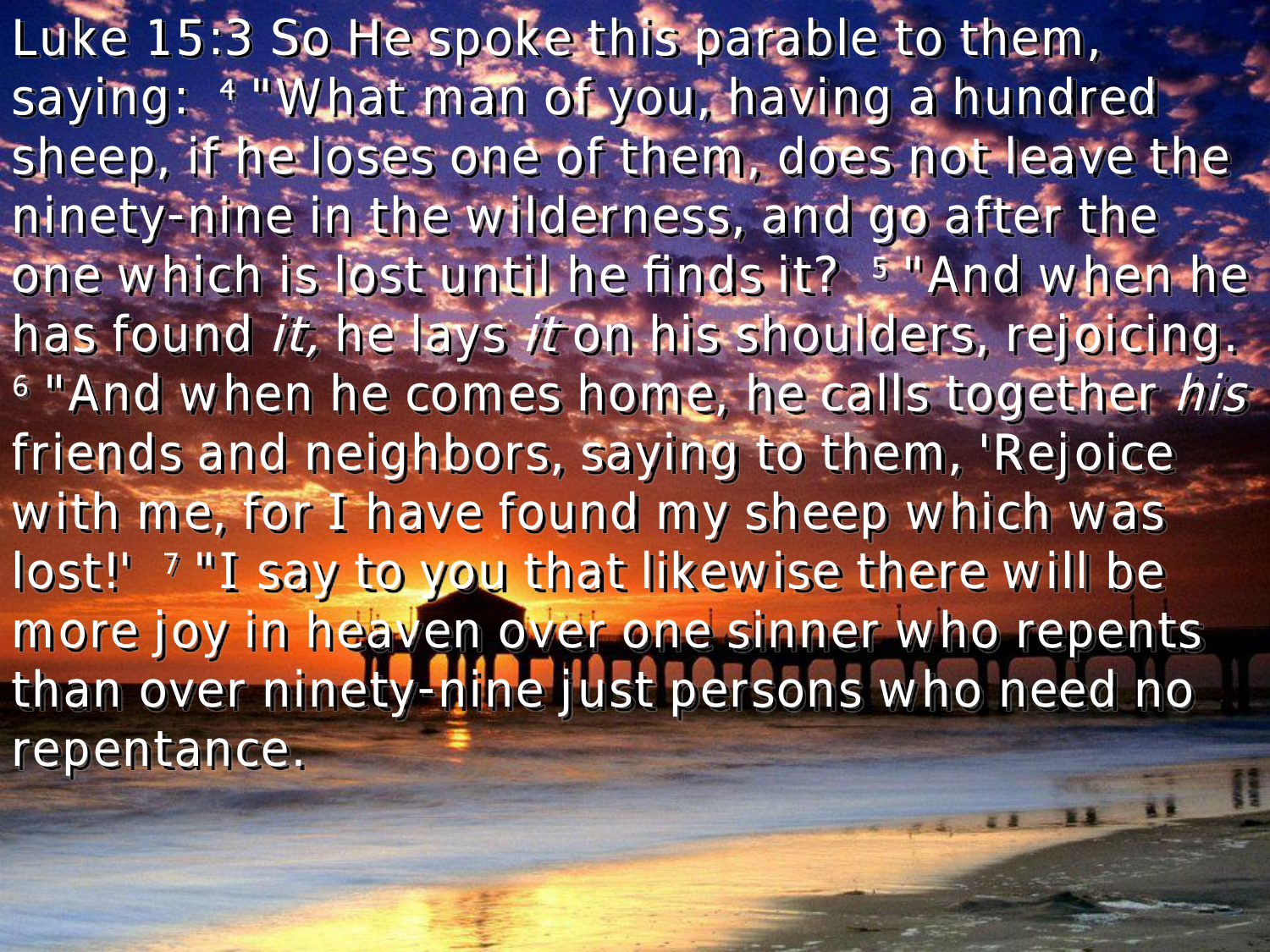

Luke 15:3 So He spoke this parable to them, saying:  4 "What man of you, having a hundred sheep, if he loses one of them, does not leave the ninety-nine in the wilderness, and go after the one which is lost until he finds it?  5 "And when he has found it, he lays it on his shoulders, rejoicing.  6 "And when he comes home, he calls together his friends and neighbors, saying to them, 'Rejoice with me, for I have found my sheep which was lost!'  7 "I say to you that likewise there will be more joy in heaven over one sinner who repents than over ninety-nine just persons who need no repentance.